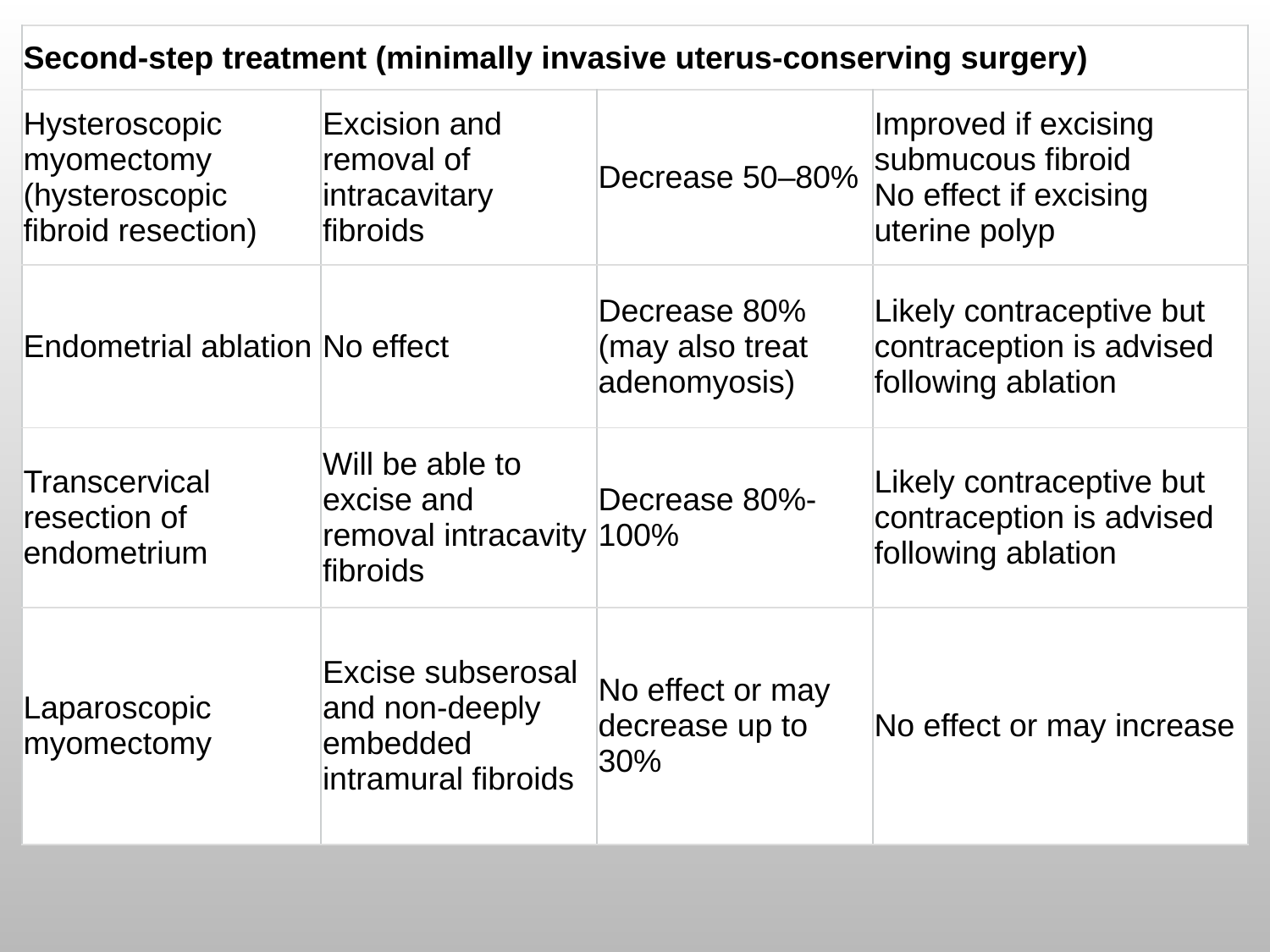

| Second-step treatment (minimally invasive uterus-conserving surgery) |  |  |  |
| --- | --- | --- | --- |
| Hysteroscopic myomectomy (hysteroscopic fibroid resection) | Excision and removal of intracavitary fibroids | Decrease 50–80% | Improved if excising submucous fibroid No effect if excising uterine polyp |
| Endometrial ablation | No effect | Decrease 80% (may also treat adenomyosis) | Likely contraceptive but contraception is advised following ablation |
| Transcervical resection of endometrium | Will be able to excise and removal intracavity fibroids | Decrease 80%-100% | Likely contraceptive but contraception is advised following ablation |
| Laparoscopic myomectomy | Excise subserosal and non-deeply embedded intramural fibroids | No effect or may decrease up to 30% | No effect or may increase |